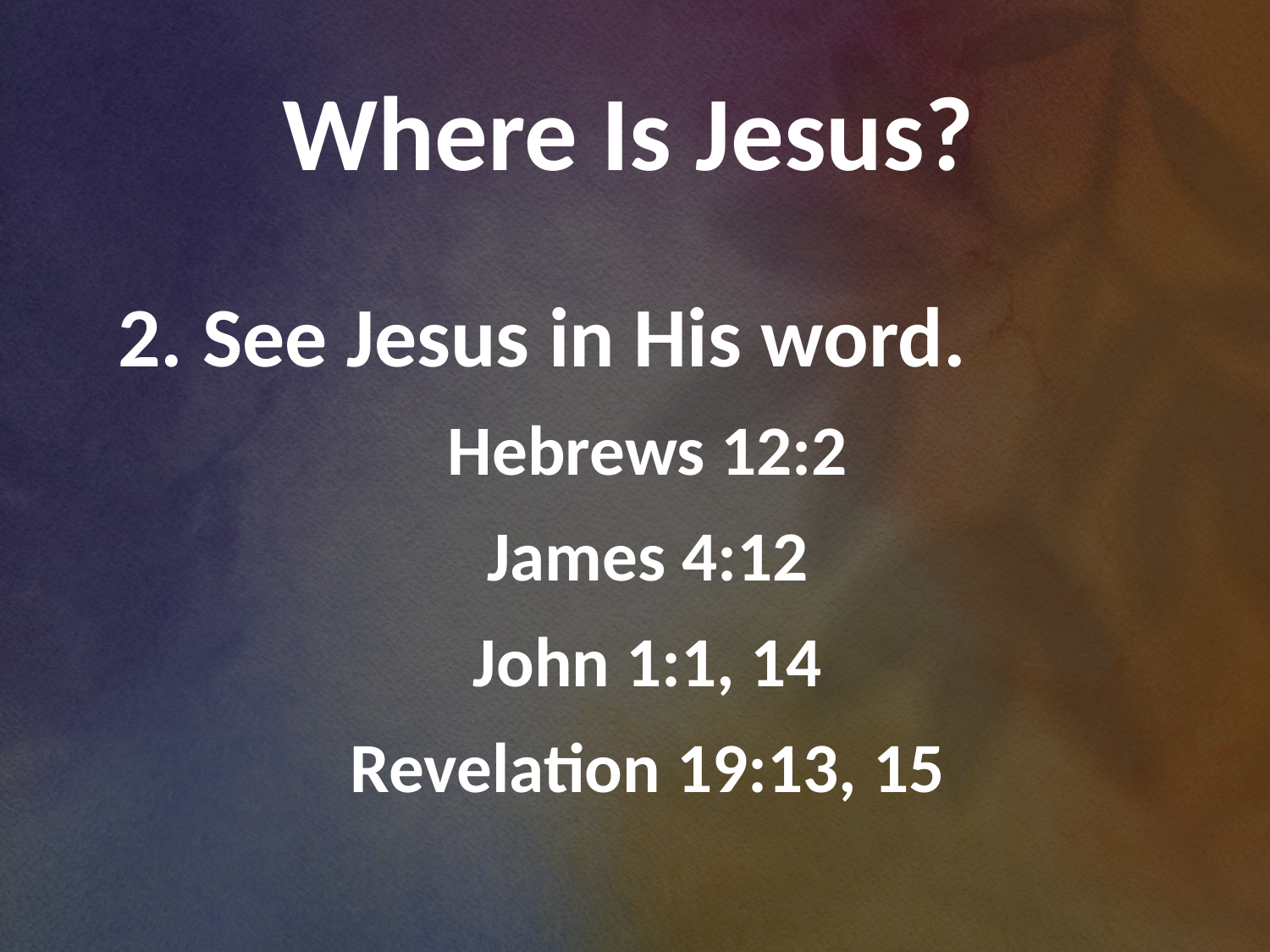

Where Is Jesus?
2. See Jesus in His word.
Hebrews 12:2
James 4:12
John 1:1, 14
Revelation 19:13, 15